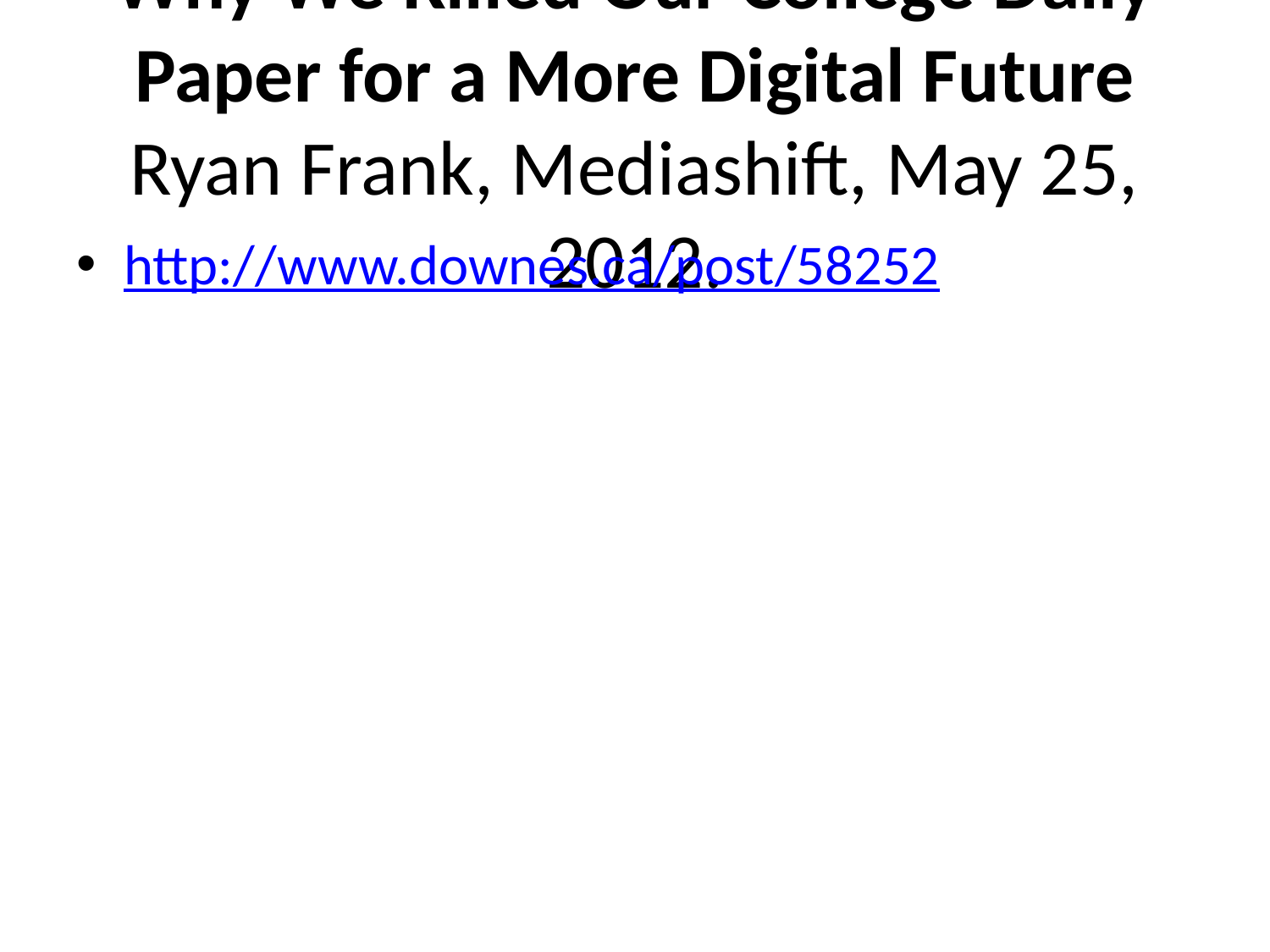

# Why We Killed Our College Daily Paper for a More Digital Future Ryan Frank, Mediashift, May 25, 2012.
http://www.downes.ca/post/58252